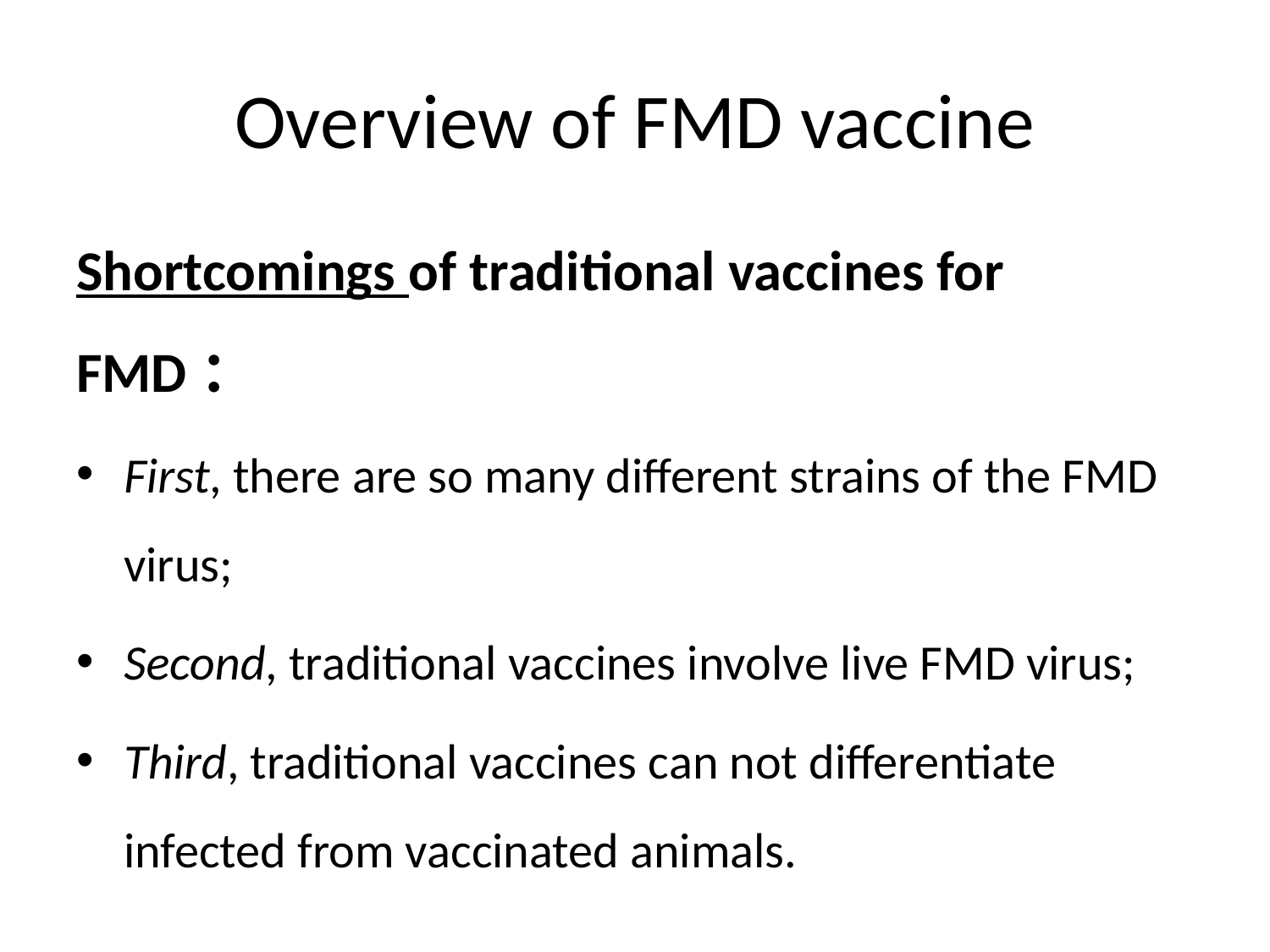

# Overview of FMD vaccine
Shortcomings of traditional vaccines for FMD：
First, there are so many different strains of the FMD virus;
Second, traditional vaccines involve live FMD virus;
Third, traditional vaccines can not differentiate infected from vaccinated animals.